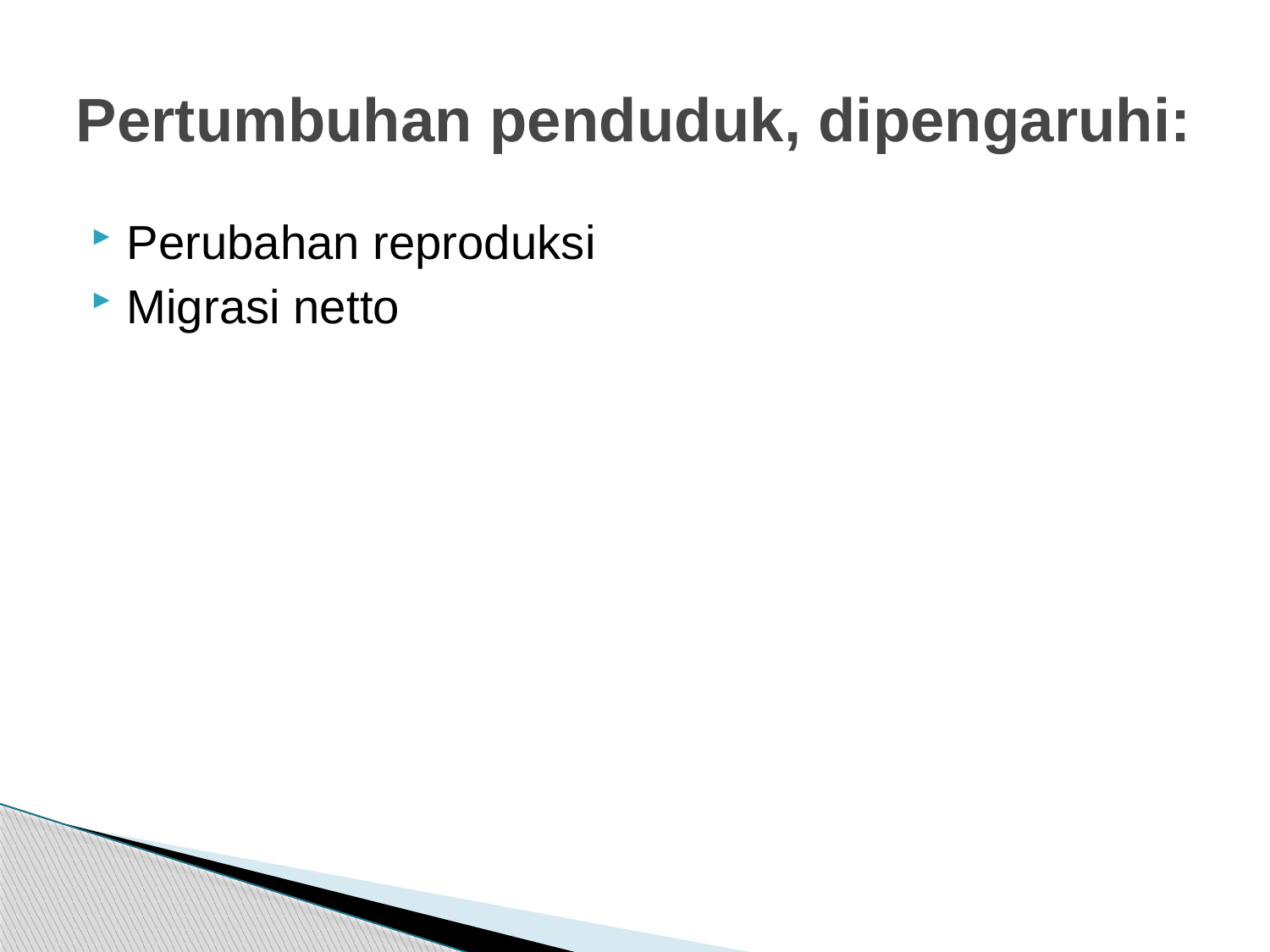

# Pertumbuhan penduduk, dipengaruhi:
Perubahan reproduksi
Migrasi netto